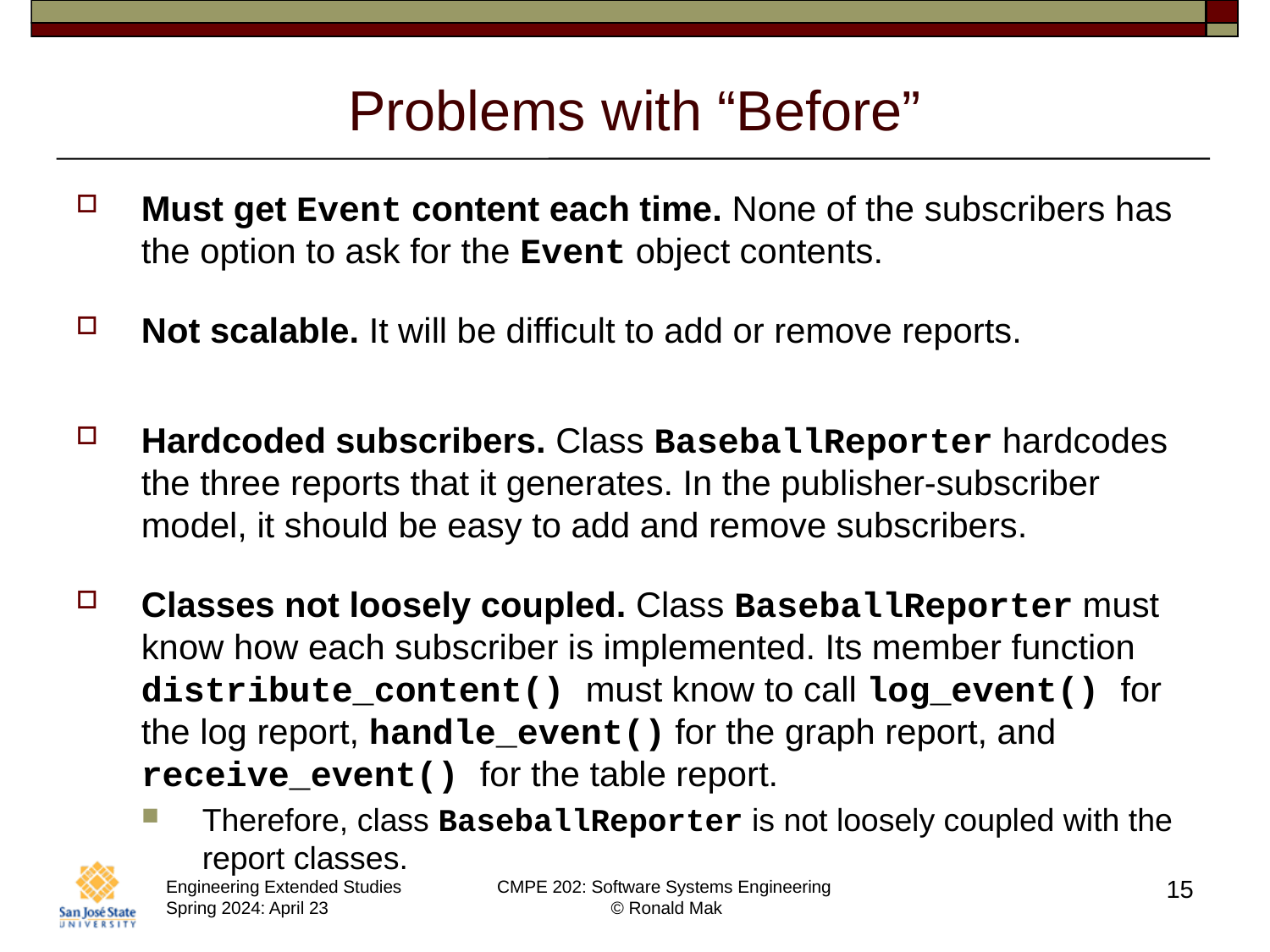

# Problems with “Before”
Must get Event content each time. None of the subscribers has the option to ask for the Event object contents.

Not scalable. It will be difficult to add or remove reports.

Hardcoded subscribers. Class BaseballReporter hardcodes the three reports that it generates. In the publisher-subscriber model, it should be easy to add and remove subscribers.

Classes not loosely coupled. Class BaseballReporter must know how each subscriber is implemented. Its member function distribute_content() must know to call log_event() for the log report, handle_event() for the graph report, and receive_event() for the table report.
Therefore, class BaseballReporter is not loosely coupled with the report classes.
15